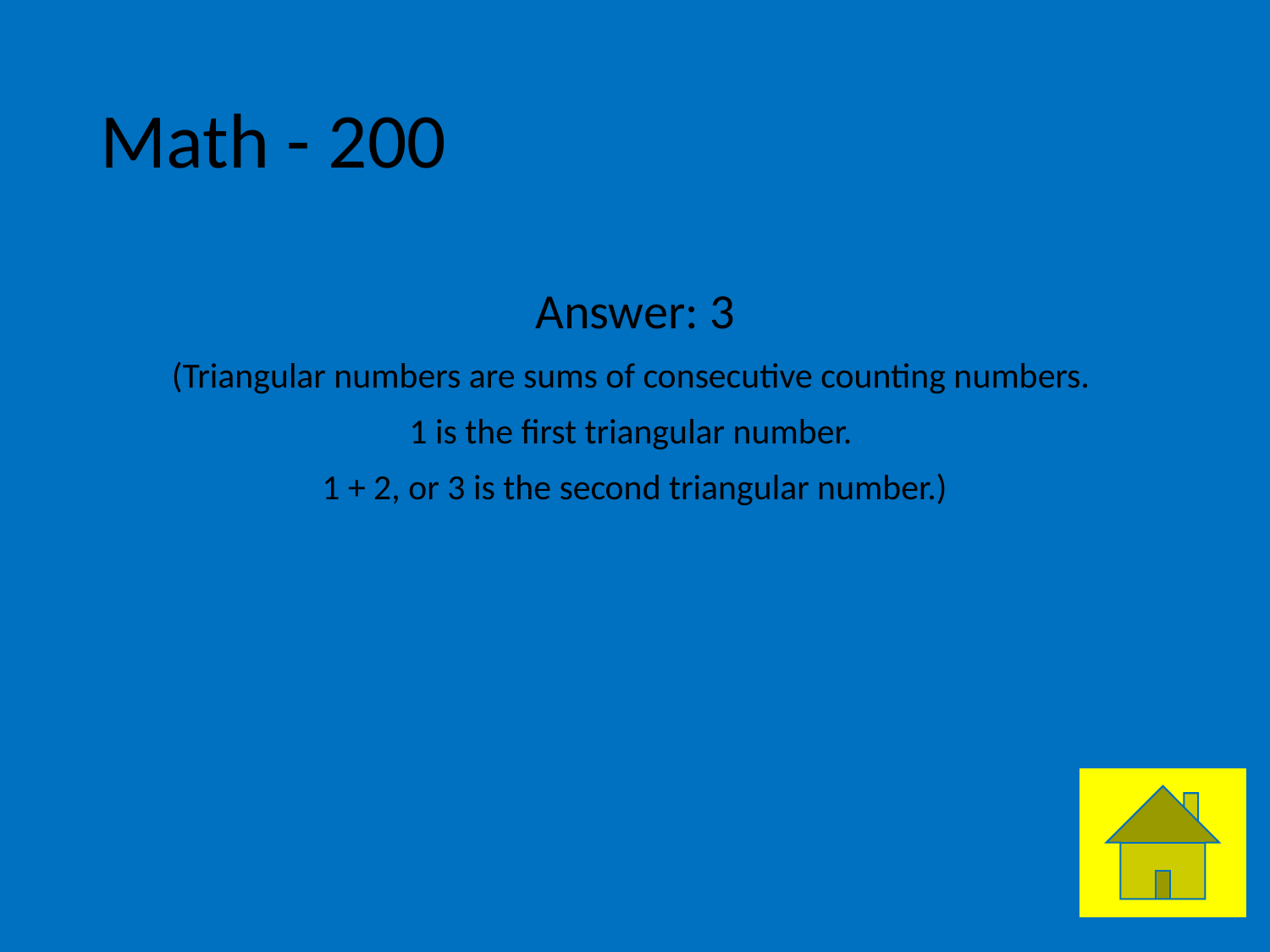

# Math - 200
Answer: 3
(Triangular numbers are sums of consecutive counting numbers.
1 is the first triangular number.
1 + 2, or 3 is the second triangular number.)